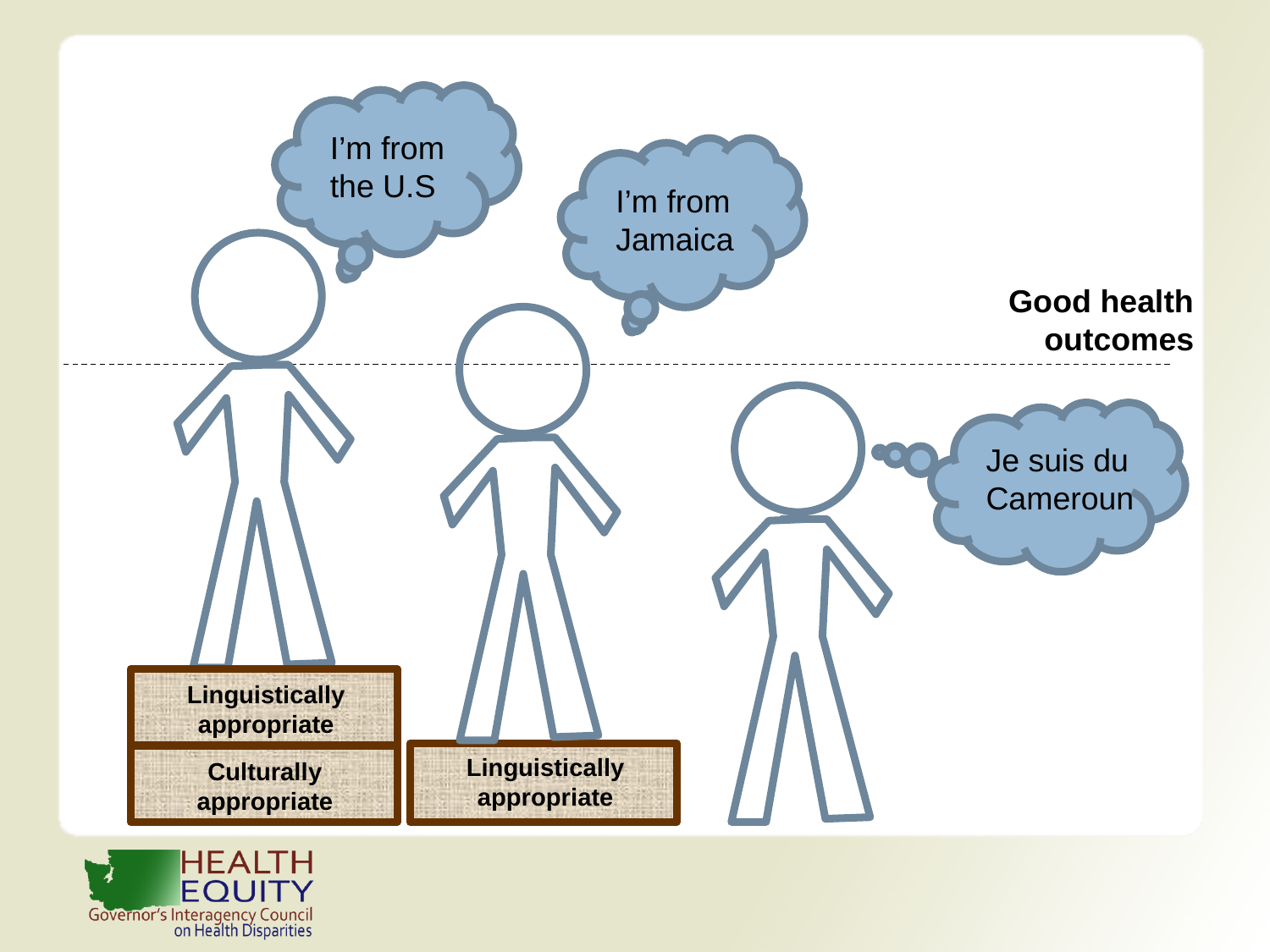

I’m from the U.S

I’m from Jamaica

Good health outcomes

Linguistically appropriate

Linguistically appropriate

Culturally appropriate

Je suis du Cameroun